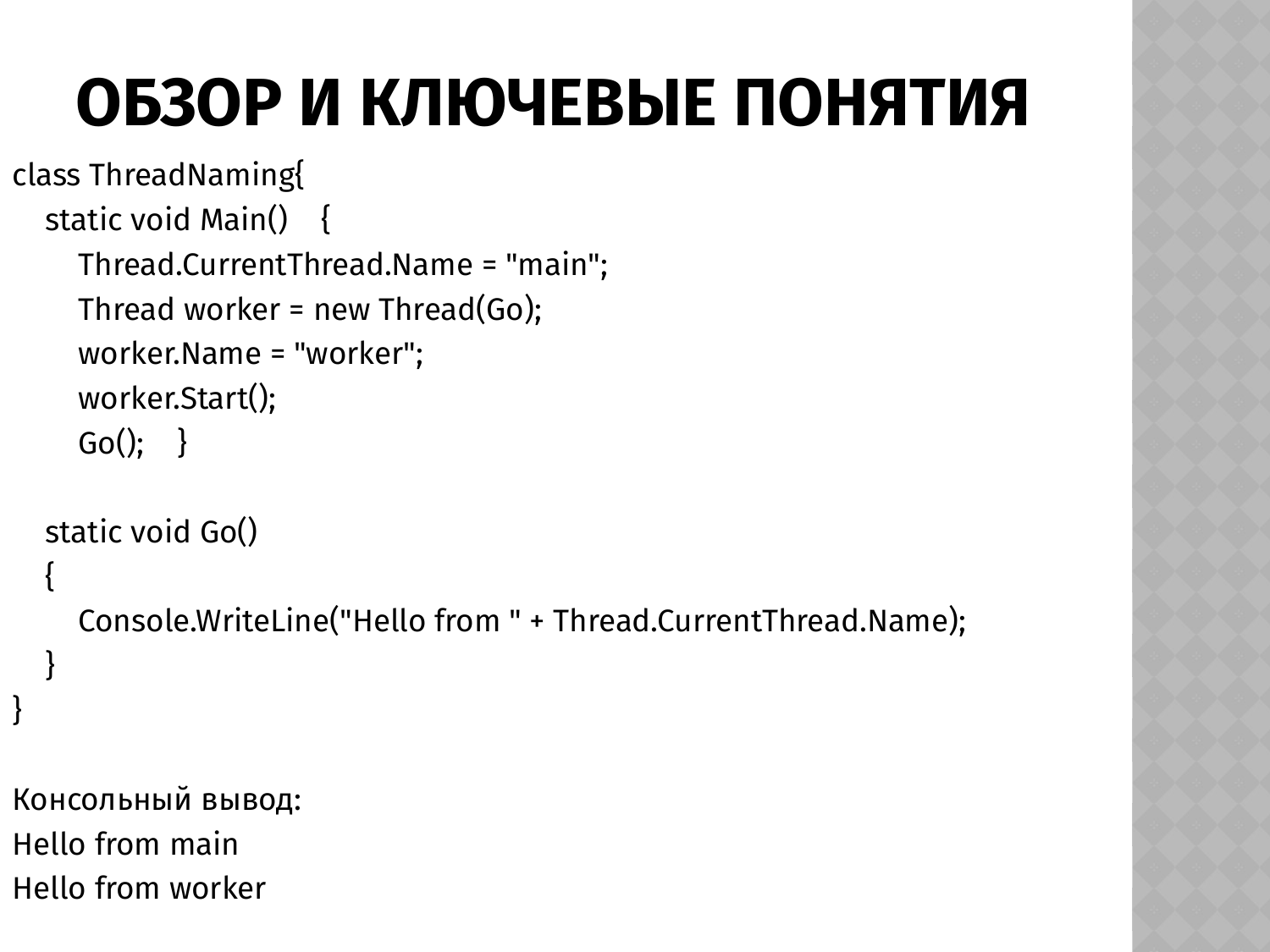

# Обзор и ключевые понятия
class ThreadNaming{
    static void Main()    {
        Thread.CurrentThread.Name = "main";
        Thread worker = new Thread(Go);
        worker.Name = "worker";
        worker.Start();
        Go();    }

    static void Go()
    {
        Console.WriteLine("Hello from " + Thread.CurrentThread.Name);
    }
}

Консольный вывод:
Hello from main
Hello from worker